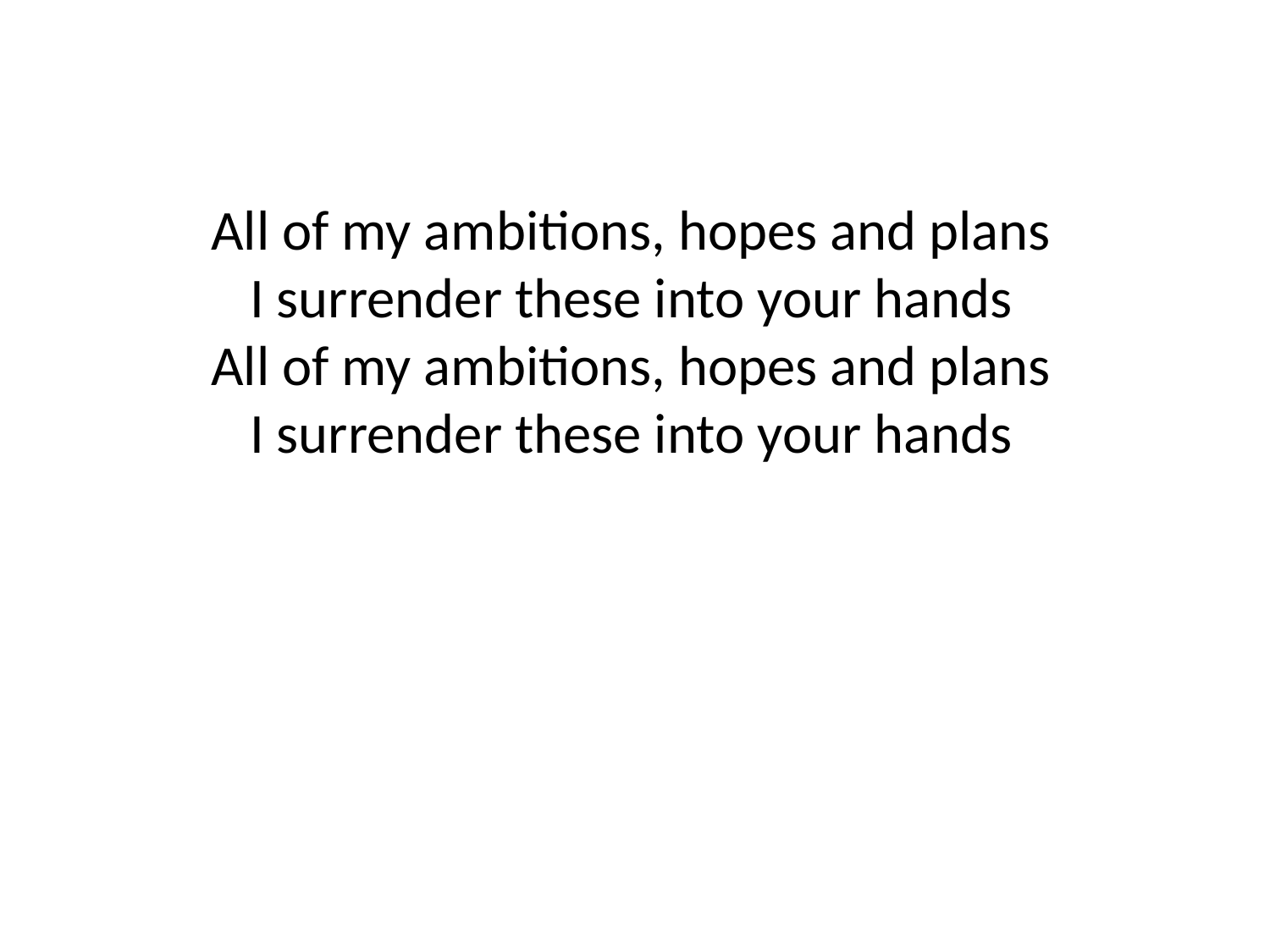

All of my ambitions, hopes and plans
I surrender these into your hands
All of my ambitions, hopes and plans
I surrender these into your hands